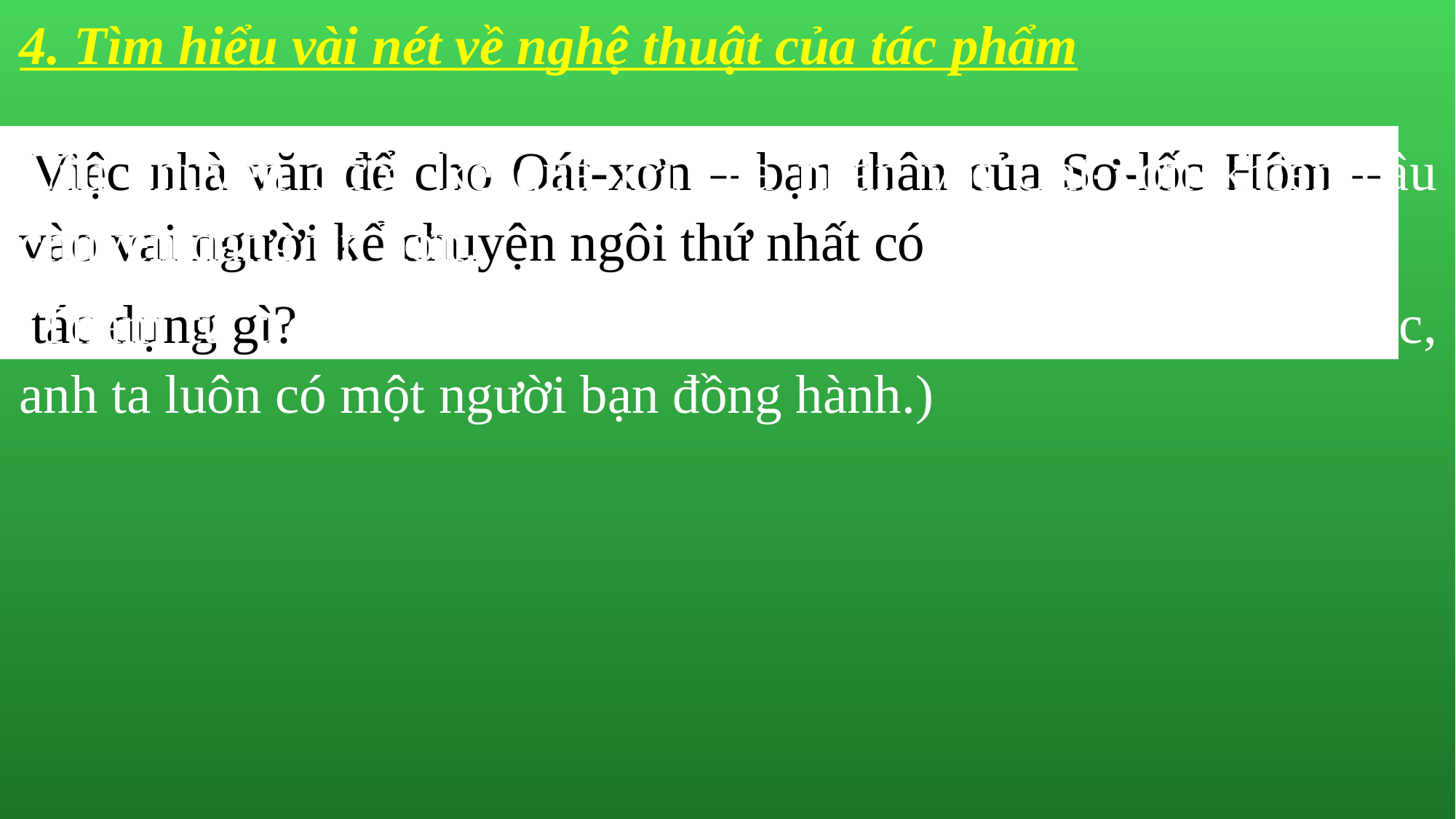

4. Tìm hiểu vài nét về nghệ thuật của tác phẩm
Việc nhà văn để cho Oát-xơn – bạn thân của Sơ-lốc Hôm – vào vai người kể chuyện ngôi thứ nhất có
tác dụng gì?
Câu chuyện được kể qua lời của nhân vật Oát-xơn khiến câu chuyện đáng tin hơn.
(Thám tử trong các truyện trinh thám thường không đơn độc, anh ta luôn có một người bạn đồng hành.)